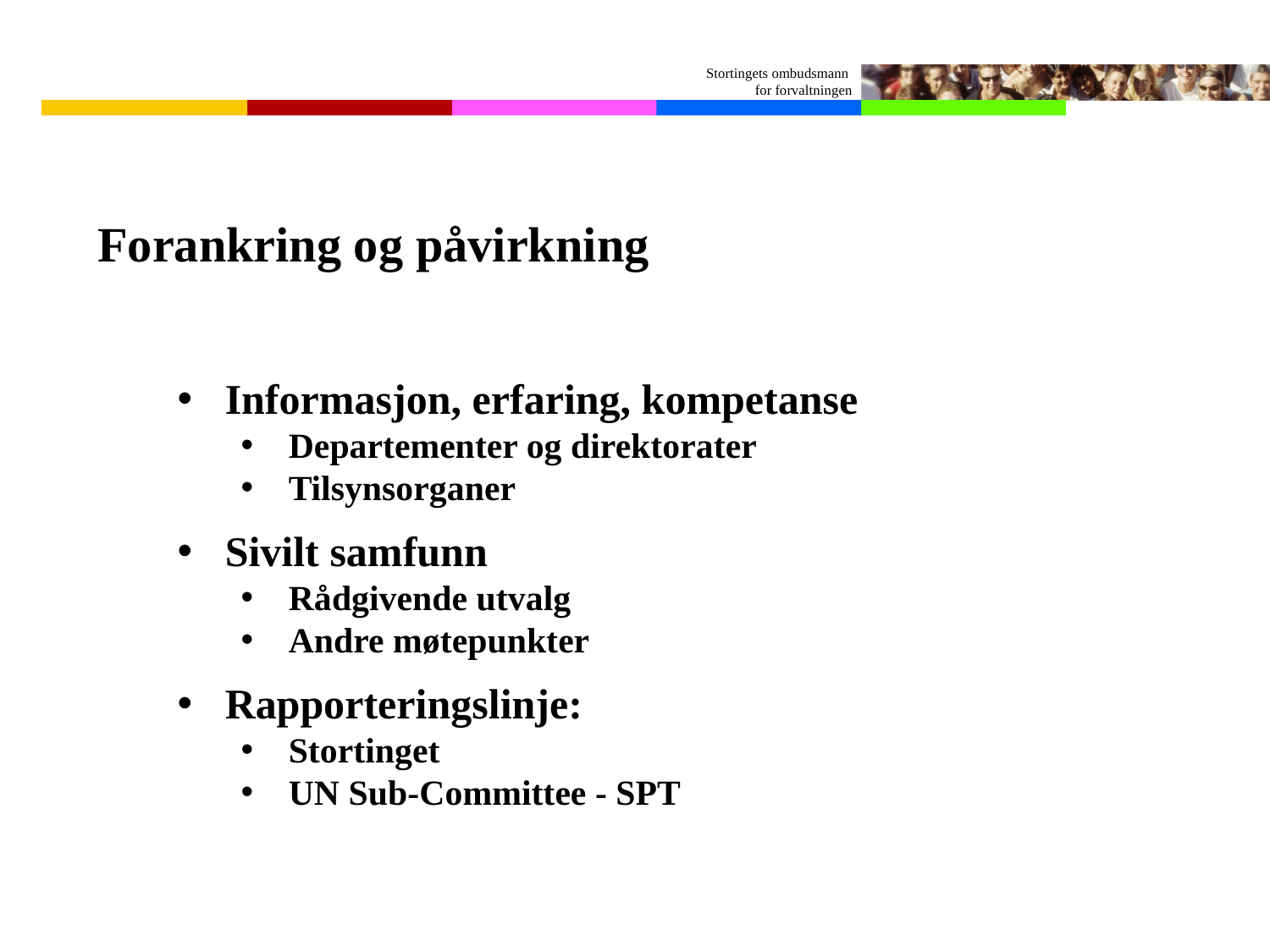

# Forankring og påvirkning
Informasjon, erfaring, kompetanse
Departementer og direktorater
Tilsynsorganer

Sivilt samfunn
Rådgivende utvalg
Andre møtepunkter

Rapporteringslinje:
Stortinget
UN Sub-Committee - SPT